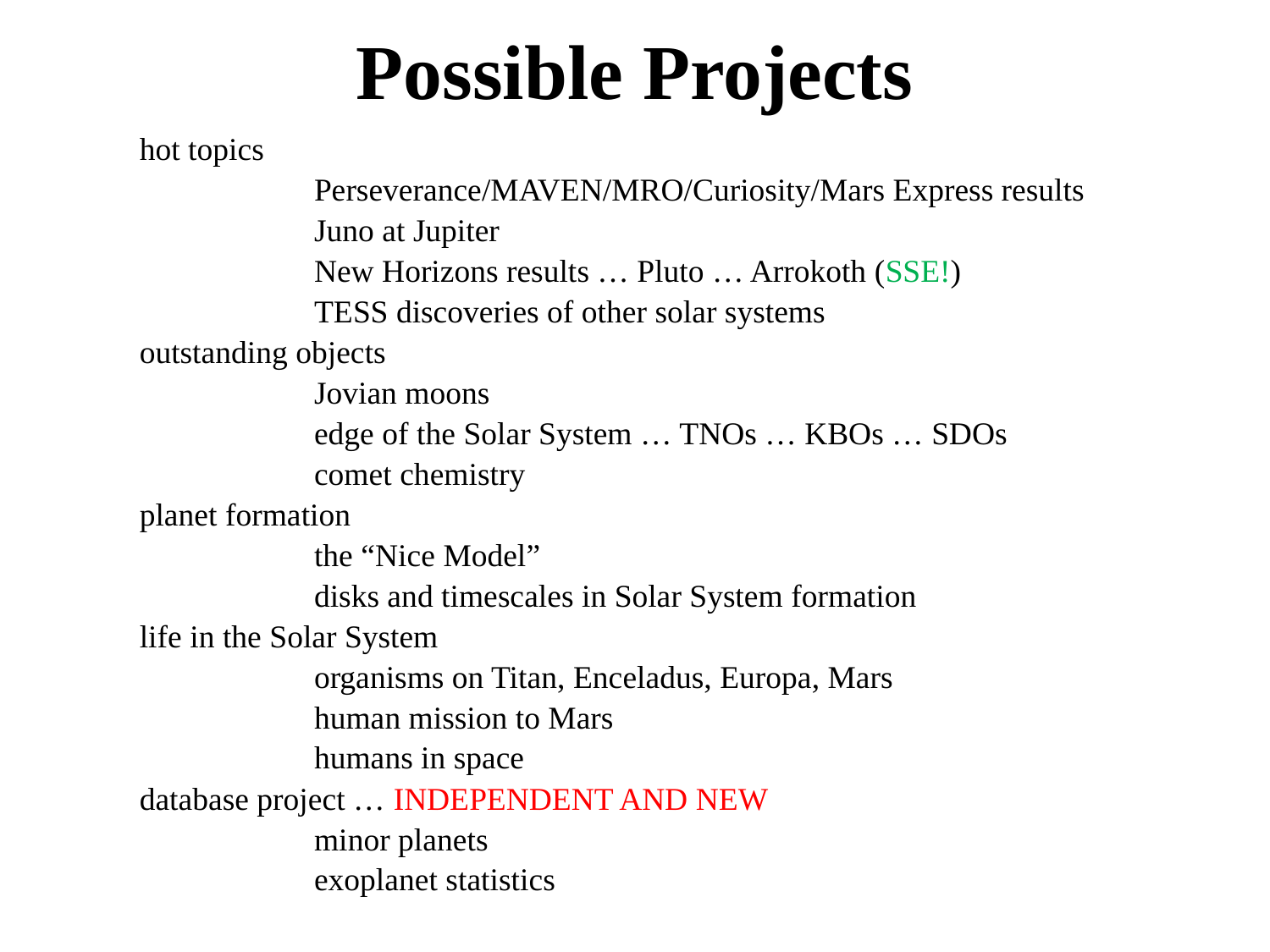

# Possible Projects
hot topics
		Perseverance/MAVEN/MRO/Curiosity/Mars Express results
		Juno at Jupiter
		New Horizons results … Pluto … Arrokoth (SSE!)
		TESS discoveries of other solar systems
outstanding objects
		Jovian moons
		edge of the Solar System … TNOs … KBOs … SDOs
		comet chemistry
planet formation
		the “Nice Model”
		disks and timescales in Solar System formation
life in the Solar System
		organisms on Titan, Enceladus, Europa, Mars
		human mission to Mars
		humans in space
database project … INDEPENDENT AND NEW
		minor planets
		exoplanet statistics